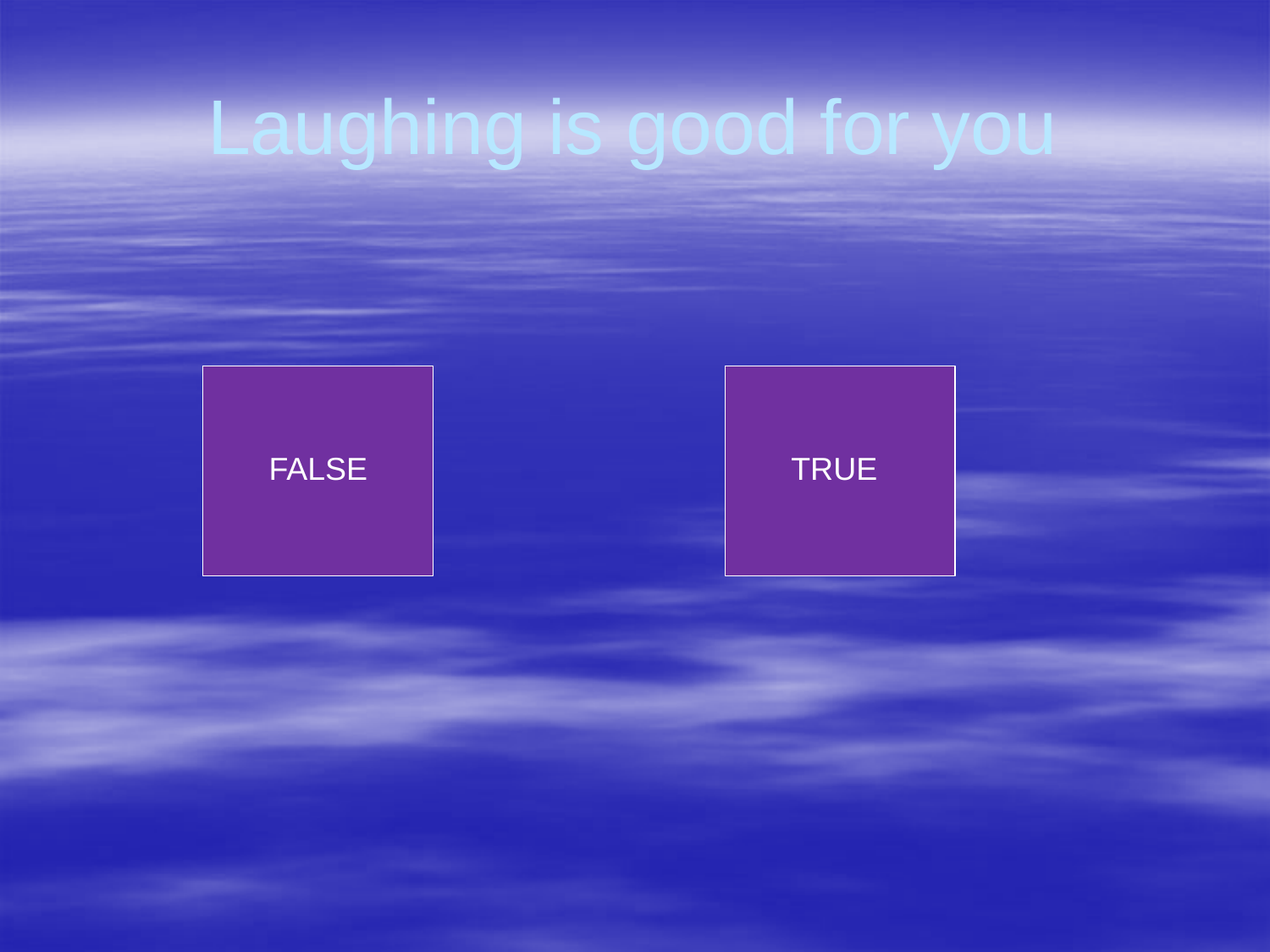

# Laughing is good for you

      FALSE

      TRUE